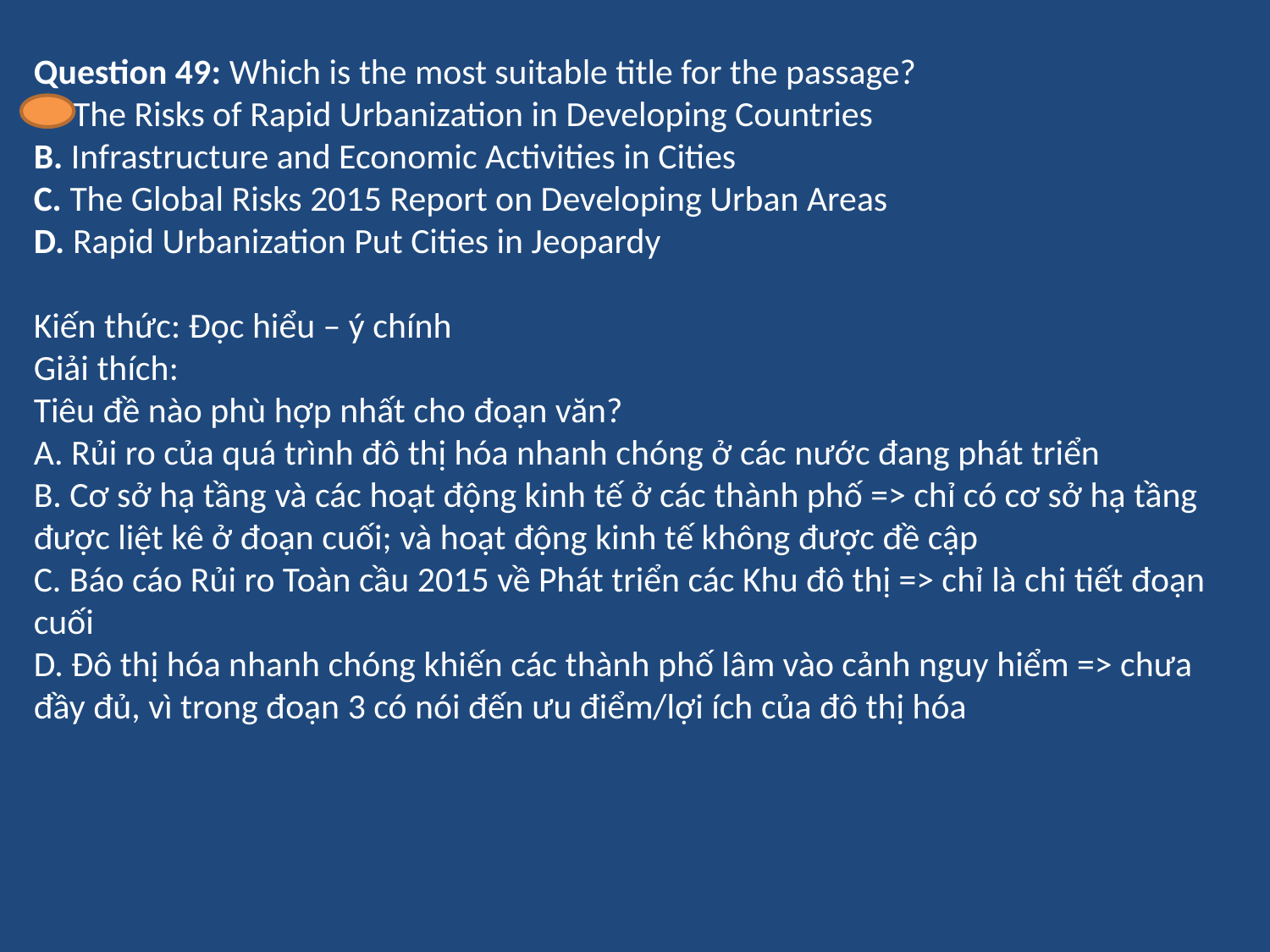

Question 49: Which is the most suitable title for the passage?
A. The Risks of Rapid Urbanization in Developing Countries
B. Infrastructure and Economic Activities in Cities
C. The Global Risks 2015 Report on Developing Urban Areas
D. Rapid Urbanization Put Cities in Jeopardy

Kiến thức: Đọc hiểu – ý chính
Giải thích:
Tiêu đề nào phù hợp nhất cho đoạn văn?
A. Rủi ro của quá trình đô thị hóa nhanh chóng ở các nước đang phát triển
B. Cơ sở hạ tầng và các hoạt động kinh tế ở các thành phố => chỉ có cơ sở hạ tầng được liệt kê ở đoạn cuối; và hoạt động kinh tế không được đề cập
C. Báo cáo Rủi ro Toàn cầu 2015 về Phát triển các Khu đô thị => chỉ là chi tiết đoạn cuối
D. Đô thị hóa nhanh chóng khiến các thành phố lâm vào cảnh nguy hiểm => chưa đầy đủ, vì trong đoạn 3 có nói đến ưu điểm/lợi ích của đô thị hóa